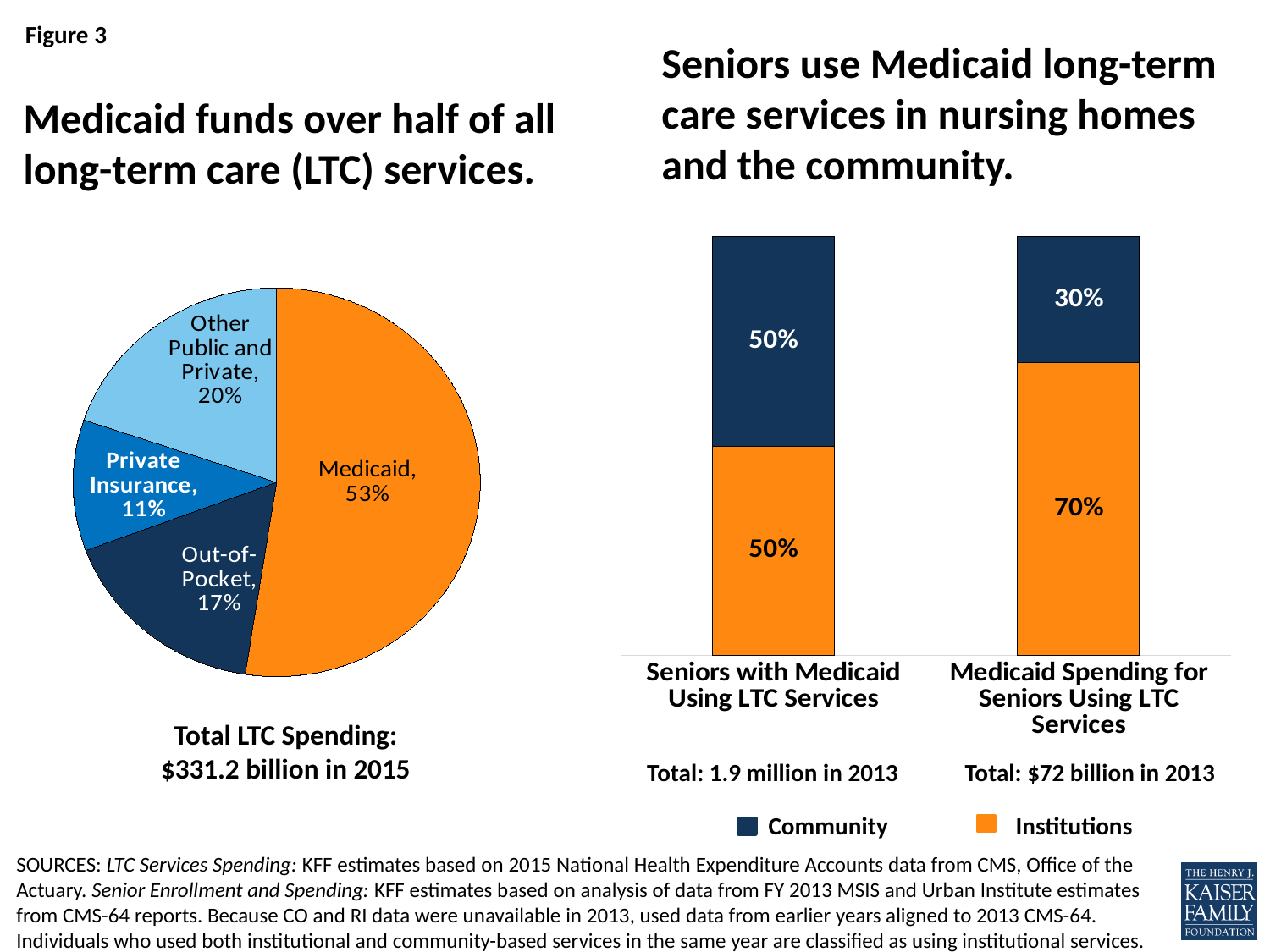

Seniors use Medicaid long-term care services in nursing homes and the community.
# Medicaid funds over half of all long-term care (LTC) services.

### Chart

| Category | Institutions | Community |
|---|---|---|
| Seniors with Medicaid Using LTC Services | 0.5 | 0.5 |
| Medicaid Spending for Seniors Using LTC Services | 0.7 | 0.3 |

### Chart

| Category | Column1 |
|---|---|
| Medicaid | 0.53 |
| Out-of-Pocket | 0.17 |
| Private Insurance | 0.11 |
| Other Public and Private | 0.2 |
Total LTC Spending:
$331.2 billion in 2015
Total: 1.9 million in 2013
Total: $72 billion in 2013
Community
Institutions

SOURCES: LTC Services Spending: KFF estimates based on 2015 National Health Expenditure Accounts data from CMS, Office of the Actuary. Senior Enrollment and Spending: KFF estimates based on analysis of data from FY 2013 MSIS and Urban Institute estimates from CMS-64 reports. Because CO and RI data were unavailable in 2013, used data from earlier years aligned to 2013 CMS-64. Individuals who used both institutional and community-based services in the same year are classified as using institutional services.